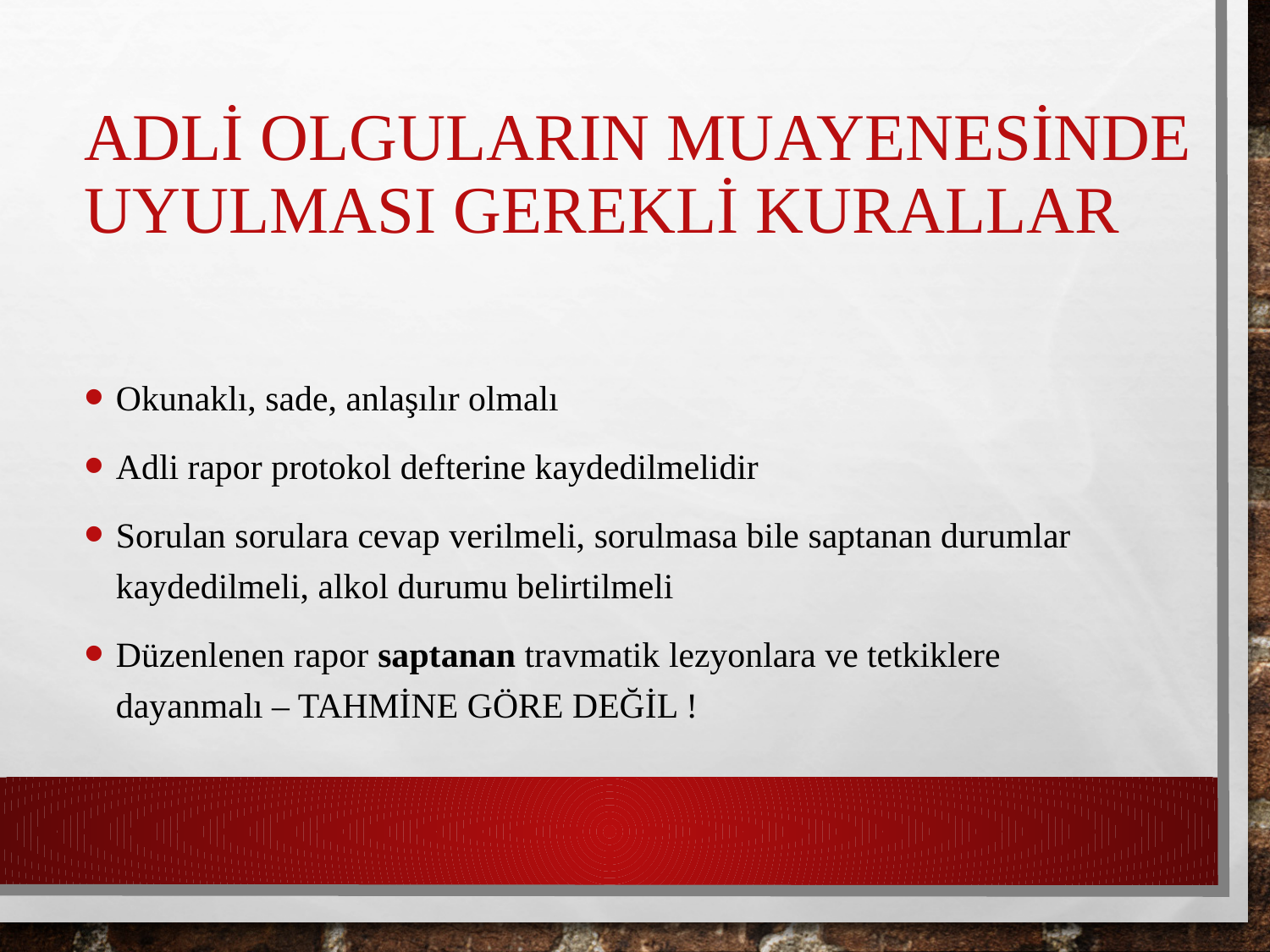

# Adli olguların muayenesinde uyulması gerekli kurallar
Okunaklı, sade, anlaşılır olmalı
Adli rapor protokol defterine kaydedilmelidir
Sorulan sorulara cevap verilmeli, sorulmasa bile saptanan durumlar kaydedilmeli, alkol durumu belirtilmeli
Düzenlenen rapor saptanan travmatik lezyonlara ve tetkiklere dayanmalı – TAHMİNE GÖRE DEĞİL !